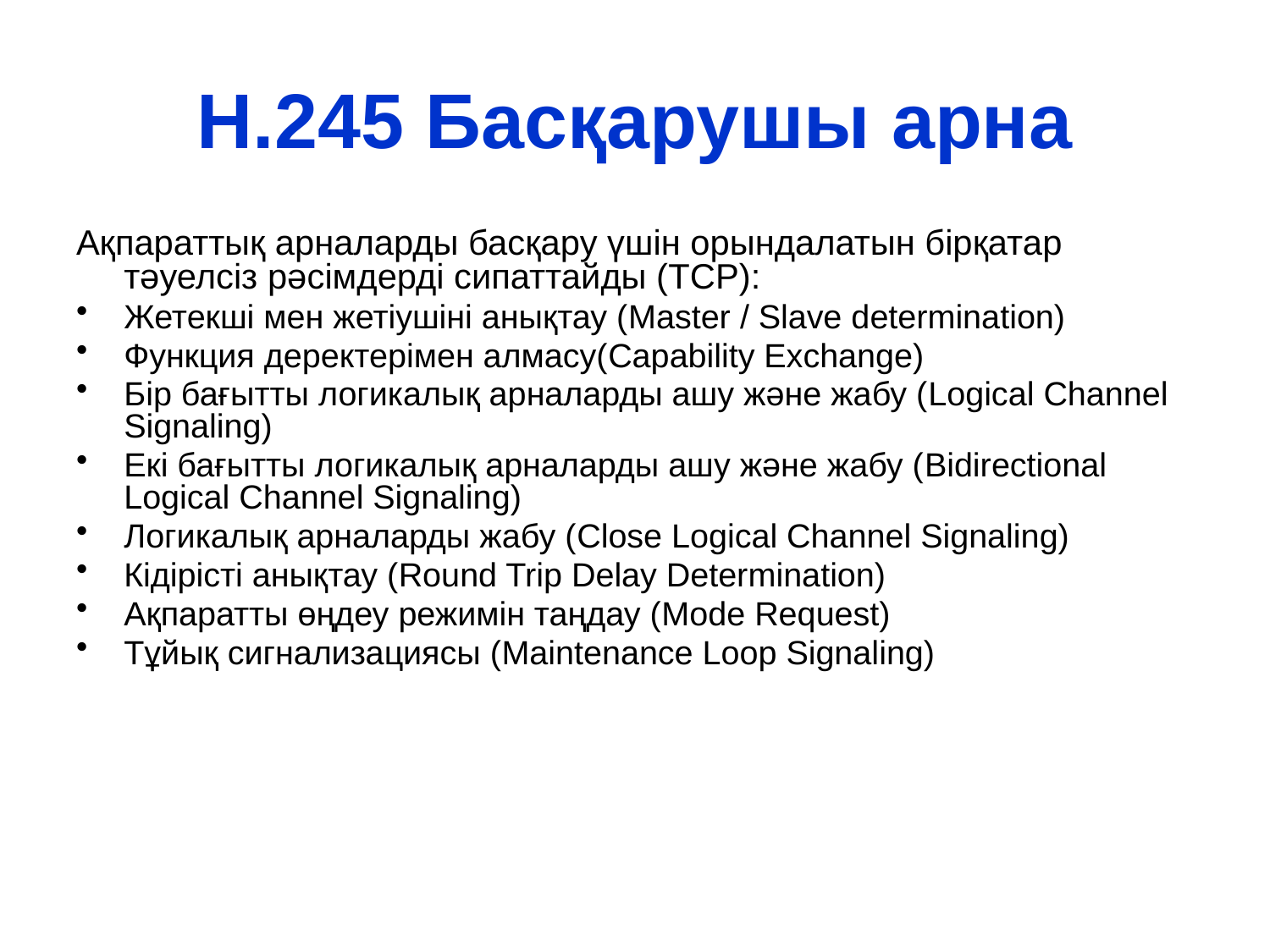

# H.245 Басқарушы арна
Ақпараттық арналарды басқару үшін орындалатын бірқатар тәуелсіз рәсімдерді сипаттайды (TCP):
Жетекші мен жетіушіні анықтау (Master / Slave determination)
Функция деректерімен алмасу(Capability Exchange)
Бір бағытты логикалық арналарды ашу және жабу (Logical Channel Signaling)
Екі бағытты логикалық арналарды ашу және жабу (Bidirectional Logical Channel Signaling)
Логикалық арналарды жабу (Close Logical Channel Signaling)
Кідірісті анықтау (Round Trip Delay Determination)
Ақпаратты өңдеу режимін таңдау (Mode Request)
Тұйық сигнализациясы (Maintenance Loop Signaling)